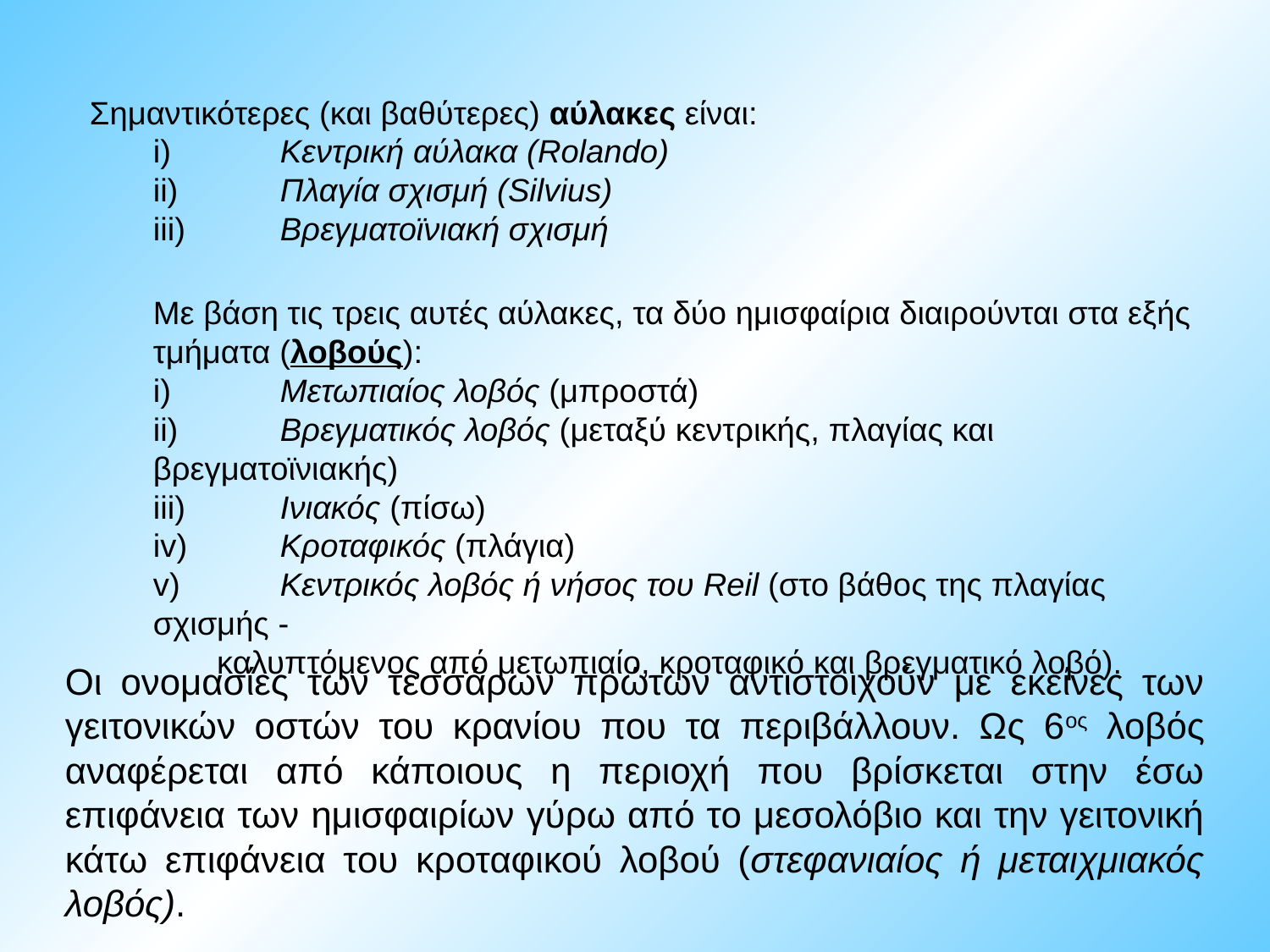

Σημαντικότερες (και βαθύτερες) αύλακες είναι:
i)	Κεντρική αύλακα (Rolando)
ii)	Πλαγία σχισμή (Silvius)
iii)	Βρεγματοϊνιακή σχισμή

Με βάση τις τρεις αυτές αύλακες, τα δύο ημισφαίρια διαιρούνται στα εξής τμήματα (λοβούς):
i)	Μετωπιαίος λοβός (μπροστά)
ii)	Βρεγματικός λοβός (μεταξύ κεντρικής, πλαγίας και βρεγματοϊνιακής)
iii)	Ινιακός (πίσω)
iv)	Κροταφικός (πλάγια)
v)	Κεντρικός λοβός ή νήσος του Reil (στο βάθος της πλαγίας σχισμής -
       καλυπτόμενος από μετωπιαίο, κροταφικό και βρεγματικό λοβό).

Οι ονομασίες των τεσσάρων πρώτων αντιστοιχούν με εκείνες των γειτονικών οστών του κρανίου που τα περιβάλλουν. Ως 6ος λοβός αναφέρεται από κάποιους η περιοχή που βρίσκεται στην έσω επιφάνεια των ημισφαιρίων γύρω από το μεσολόβιο και την γειτονική κάτω επιφάνεια του κροταφικού λοβού (στεφανιαίος ή μεταιχμιακός λοβός).